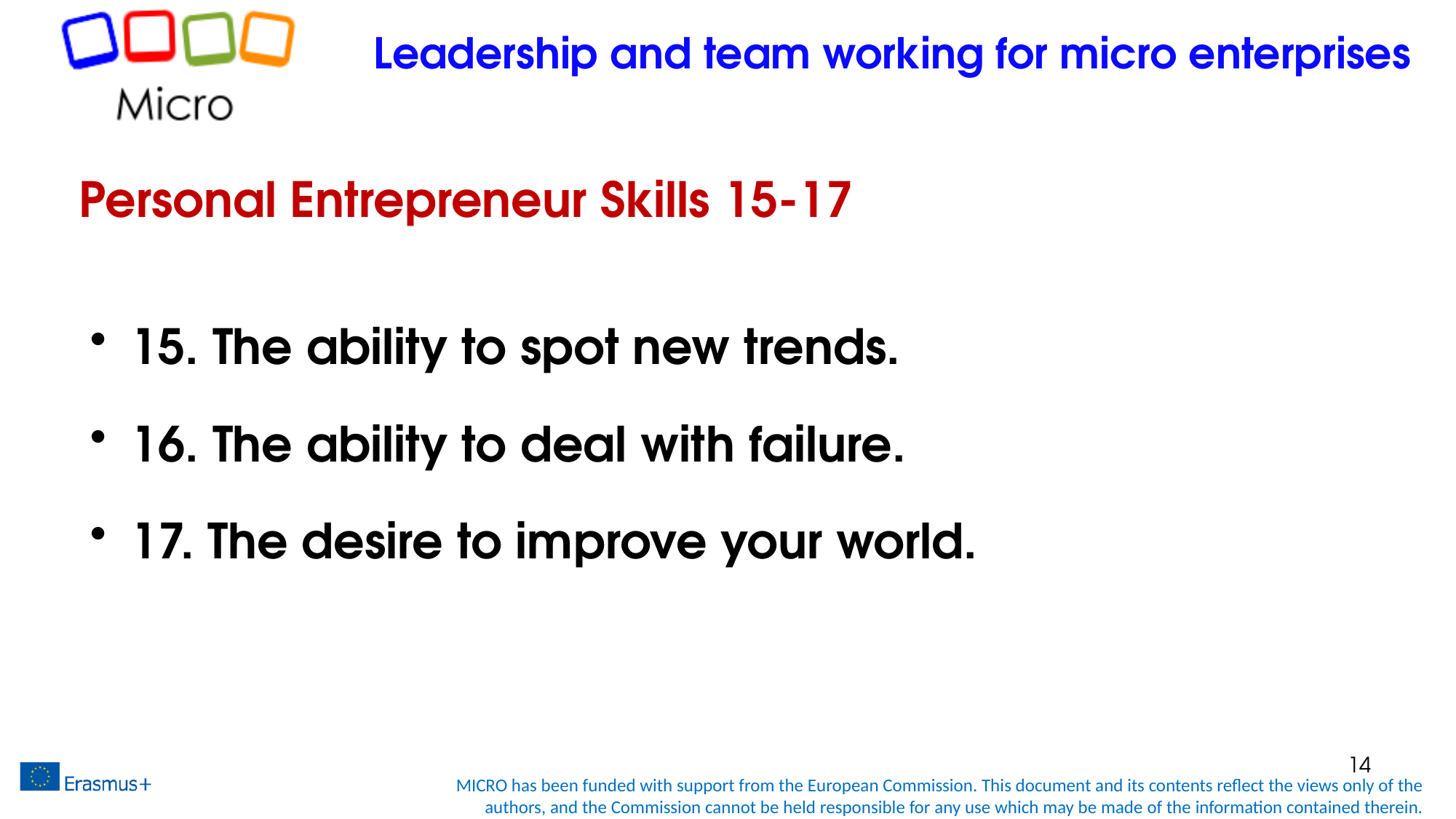

Leadership and team working for micro enterprises
# Personal Entrepreneur Skills 15-17
15. The ability to spot new trends.
16. The ability to deal with failure.
17. The desire to improve your world.
14